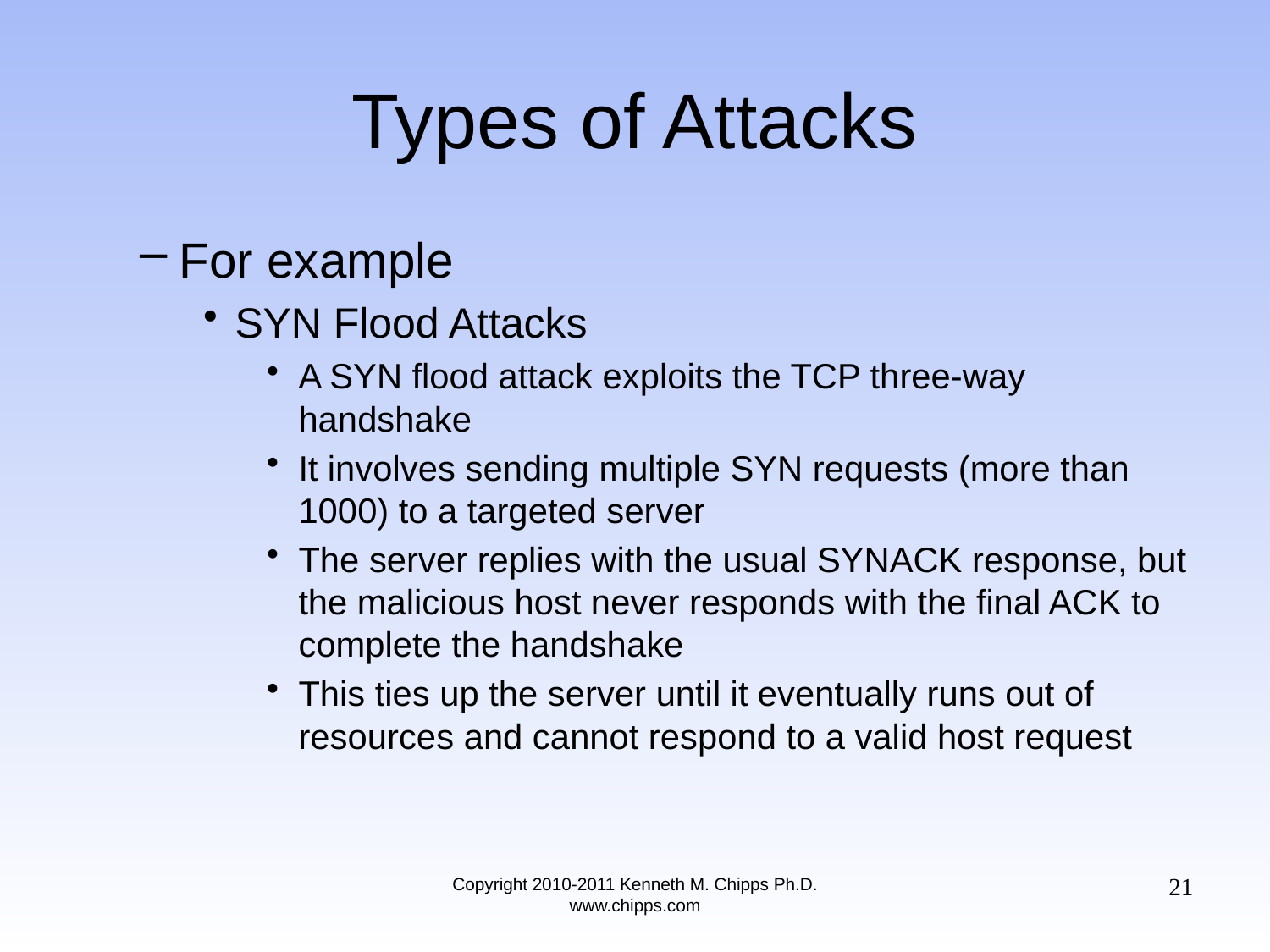

# Types of Attacks
For example
SYN Flood Attacks
A SYN flood attack exploits the TCP three-way handshake
It involves sending multiple SYN requests (more than 1000) to a targeted server
The server replies with the usual SYNACK response, but the malicious host never responds with the final ACK to complete the handshake
This ties up the server until it eventually runs out of resources and cannot respond to a valid host request
21
Copyright 2010-2011 Kenneth M. Chipps Ph.D. www.chipps.com